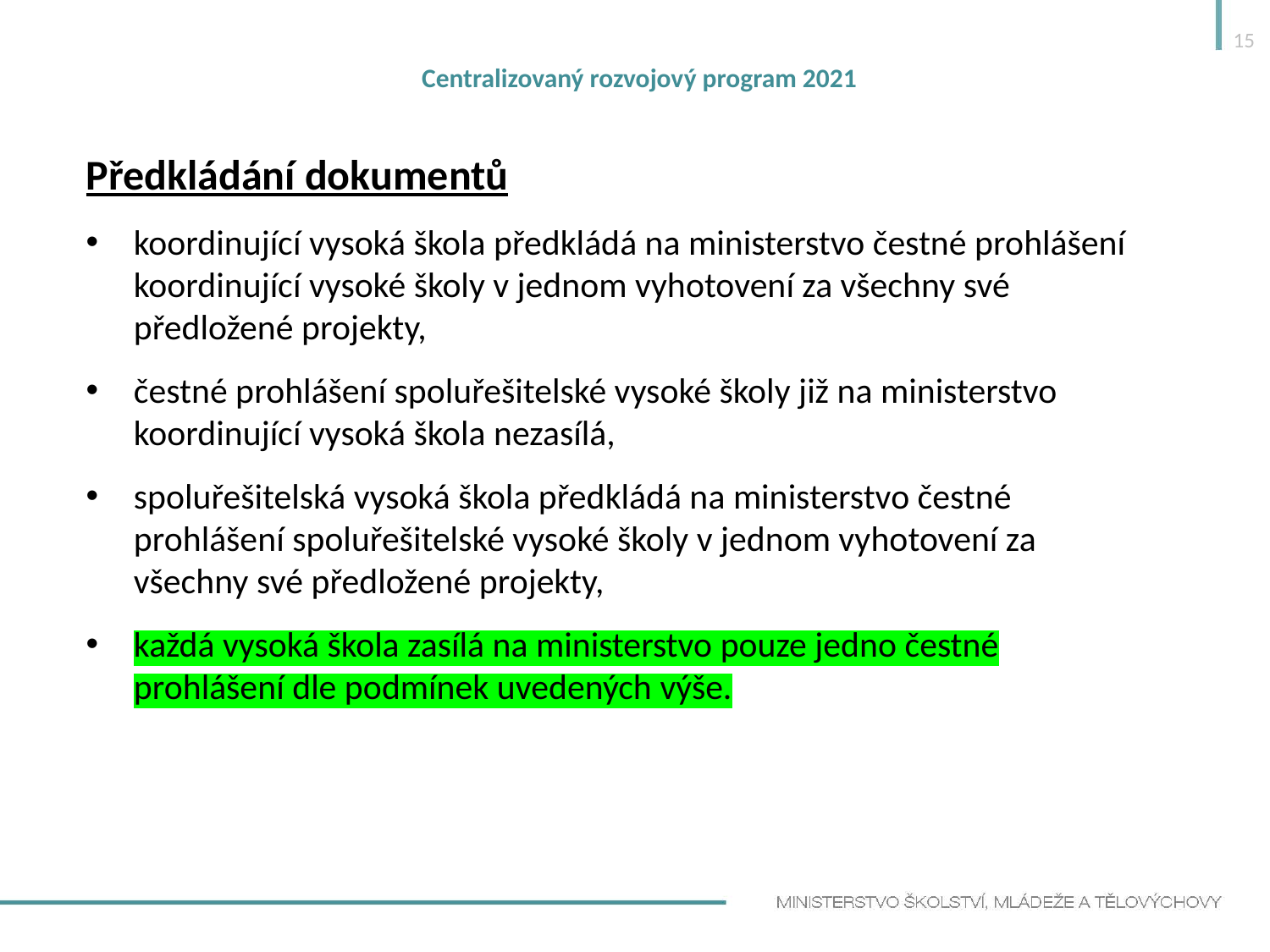

15
# Centralizovaný rozvojový program 2021
Předkládání dokumentů
koordinující vysoká škola předkládá na ministerstvo čestné prohlášení koordinující vysoké školy v jednom vyhotovení za všechny své předložené projekty,
čestné prohlášení spoluřešitelské vysoké školy již na ministerstvo koordinující vysoká škola nezasílá,
spoluřešitelská vysoká škola předkládá na ministerstvo čestné prohlášení spoluřešitelské vysoké školy v jednom vyhotovení za všechny své předložené projekty,
každá vysoká škola zasílá na ministerstvo pouze jedno čestné prohlášení dle podmínek uvedených výše.